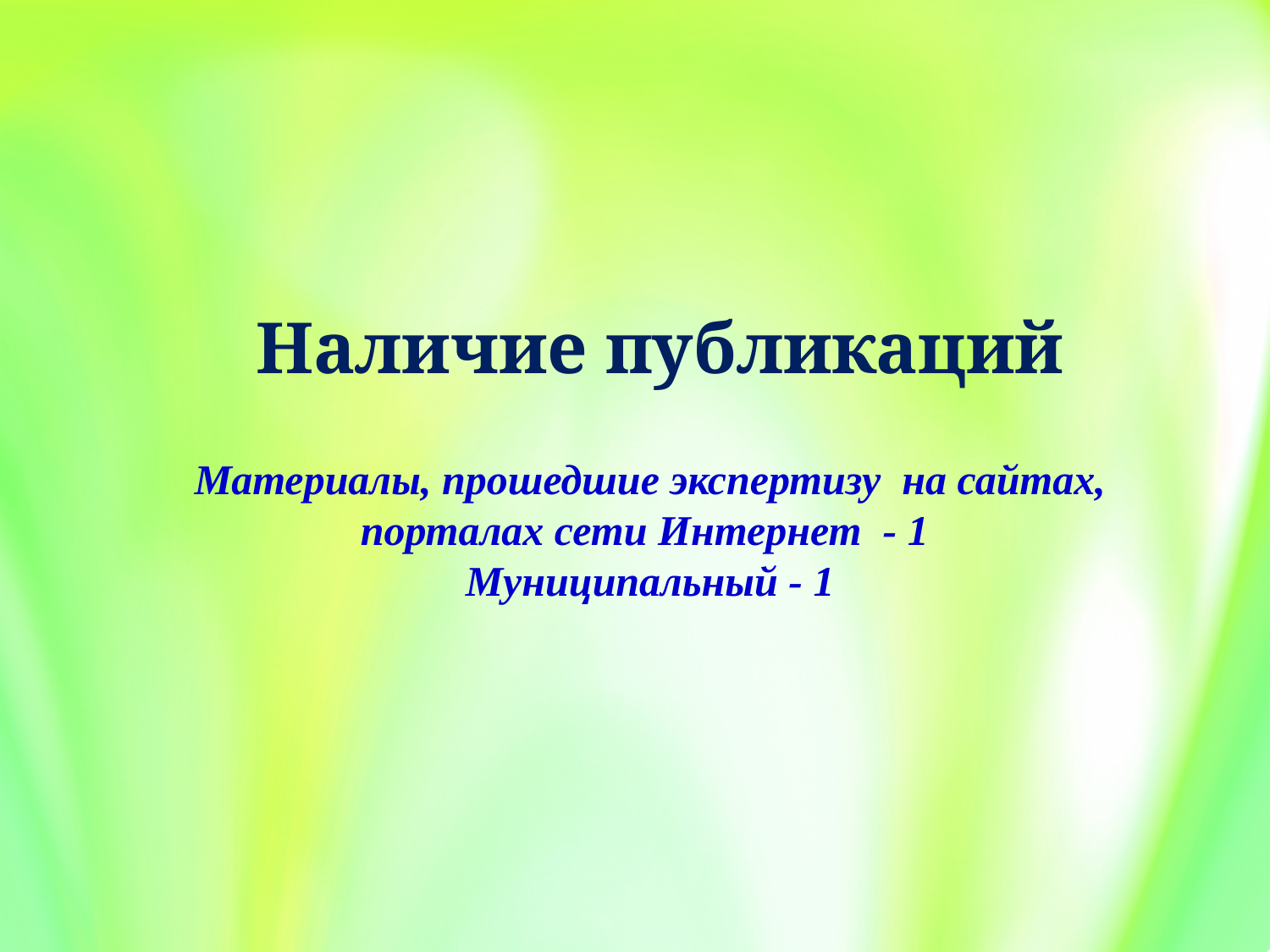

# Наличие публикаций
Материалы, прошедшие экспертизу  на сайтах, порталах сети Интернет  - 1
Муниципальный - 1